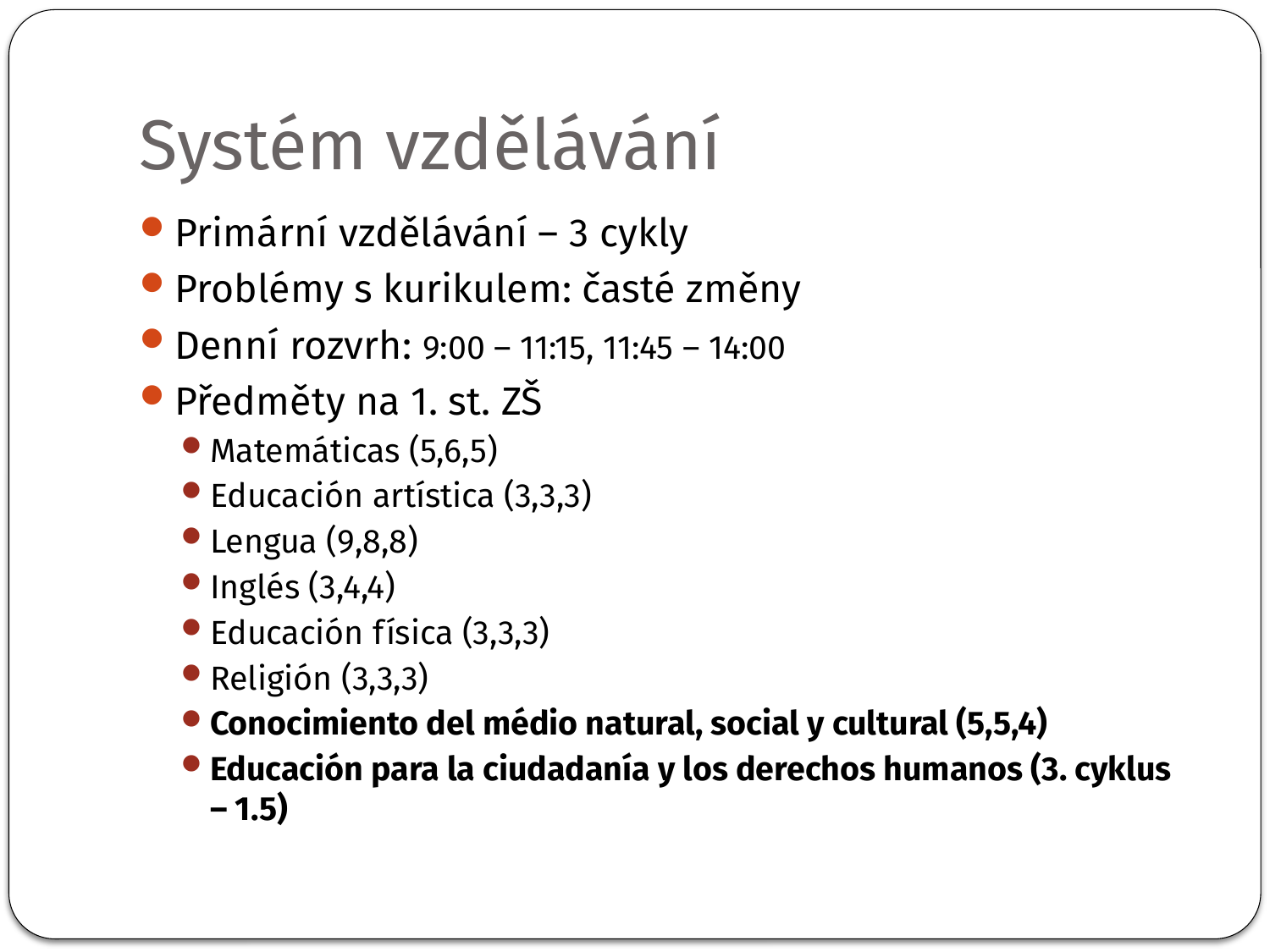

# Systém vzdělávání
Primární vzdělávání – 3 cykly
Problémy s kurikulem: časté změny
Denní rozvrh: 9:00 – 11:15, 11:45 – 14:00
Předměty na 1. st. ZŠ
Matemáticas (5,6,5)
Educación artística (3,3,3)
Lengua (9,8,8)
Inglés (3,4,4)
Educación física (3,3,3)
Religión (3,3,3)
Conocimiento del médio natural, social y cultural (5,5,4)
Educación para la ciudadanía y los derechos humanos (3. cyklus – 1.5)